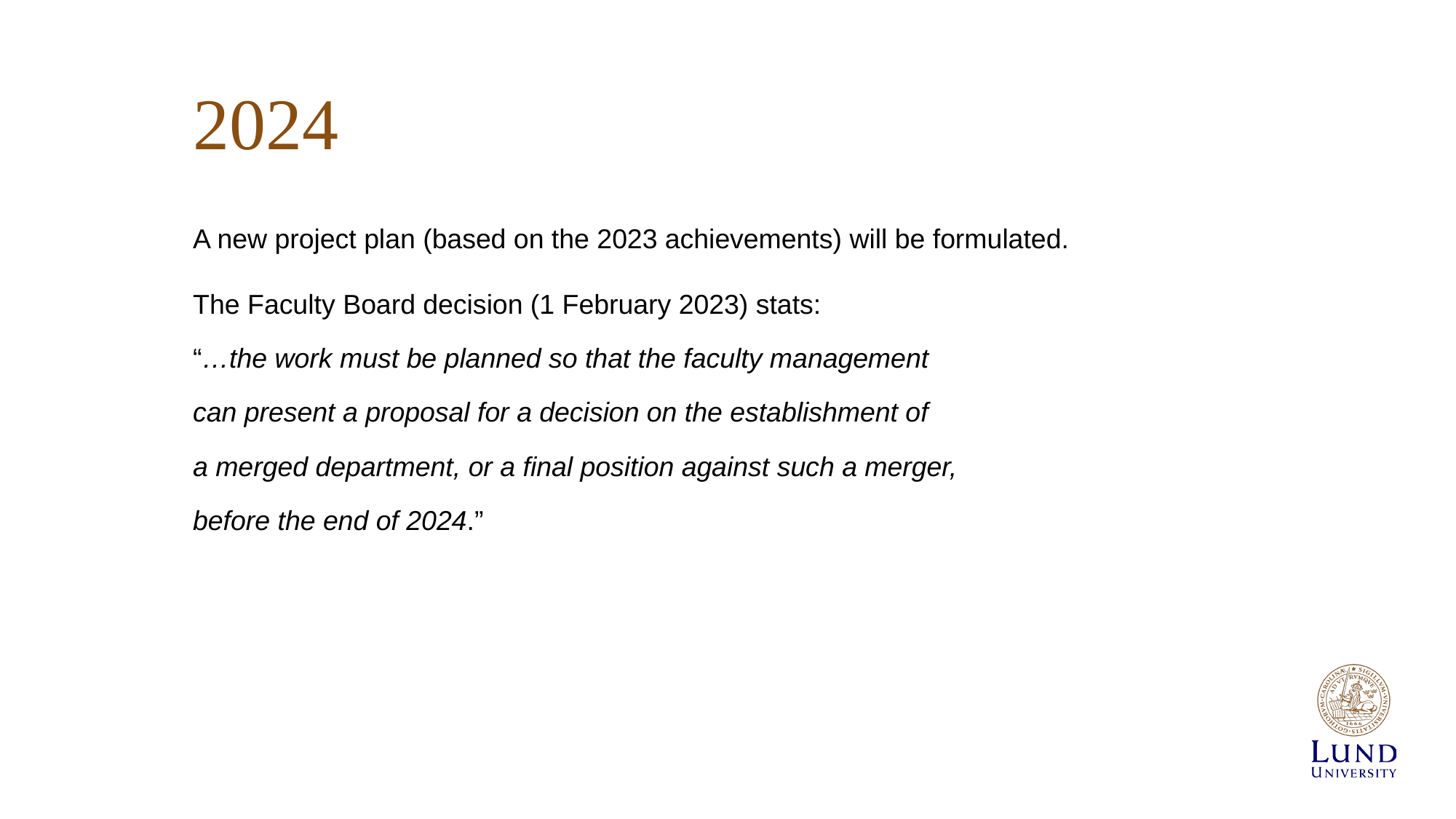

# 2024

A new project plan (based on the 2023 achievements) will be formulated.

The Faculty Board decision (1 February 2023) stats:
“…the work must be planned so that the faculty management
can present a proposal for a decision on the establishment of
a merged department, or a final position against such a merger,
before the end of 2024.”